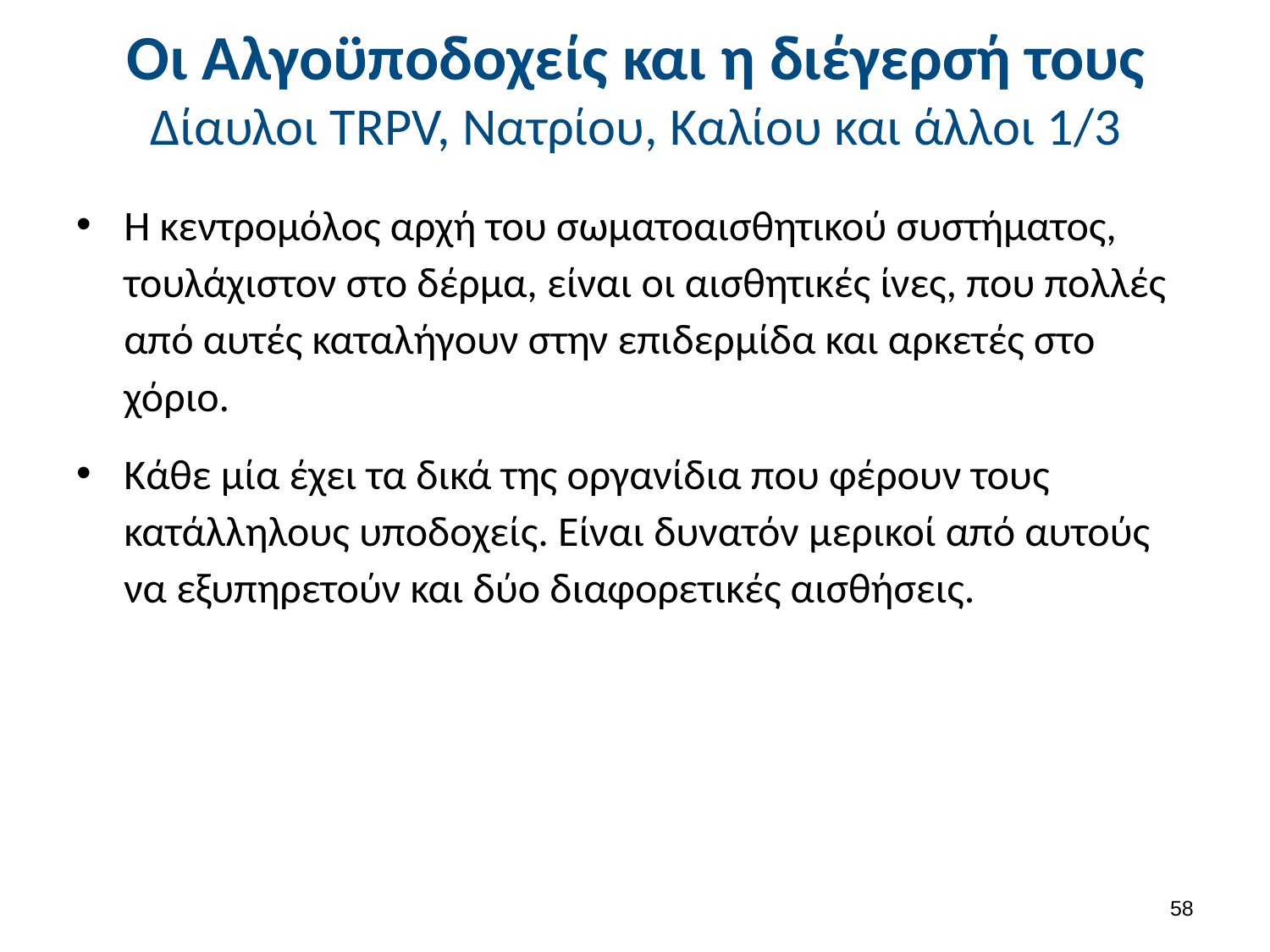

# Οι Αλγοϋποδοχείς και η διέγερσή τους Δίαυλοι TRPV, Νατρίου, Καλίου και άλλοι 1/3
Η κεντρομόλος αρχή του σωματοαισθητικού συστήματος, τουλάχιστον στο δέρμα, είναι οι αισθητικές ίνες, που πολλές από αυτές καταλήγουν στην επιδερμίδα και αρκετές στο χόριο.
Κάθε μία έχει τα δικά της οργανίδια που φέρουν τους κατάλληλους υποδοχείς. Είναι δυνατόν μερικοί από αυτούς να εξυπηρετούν και δύο διαφορετικές αισθήσεις.
58